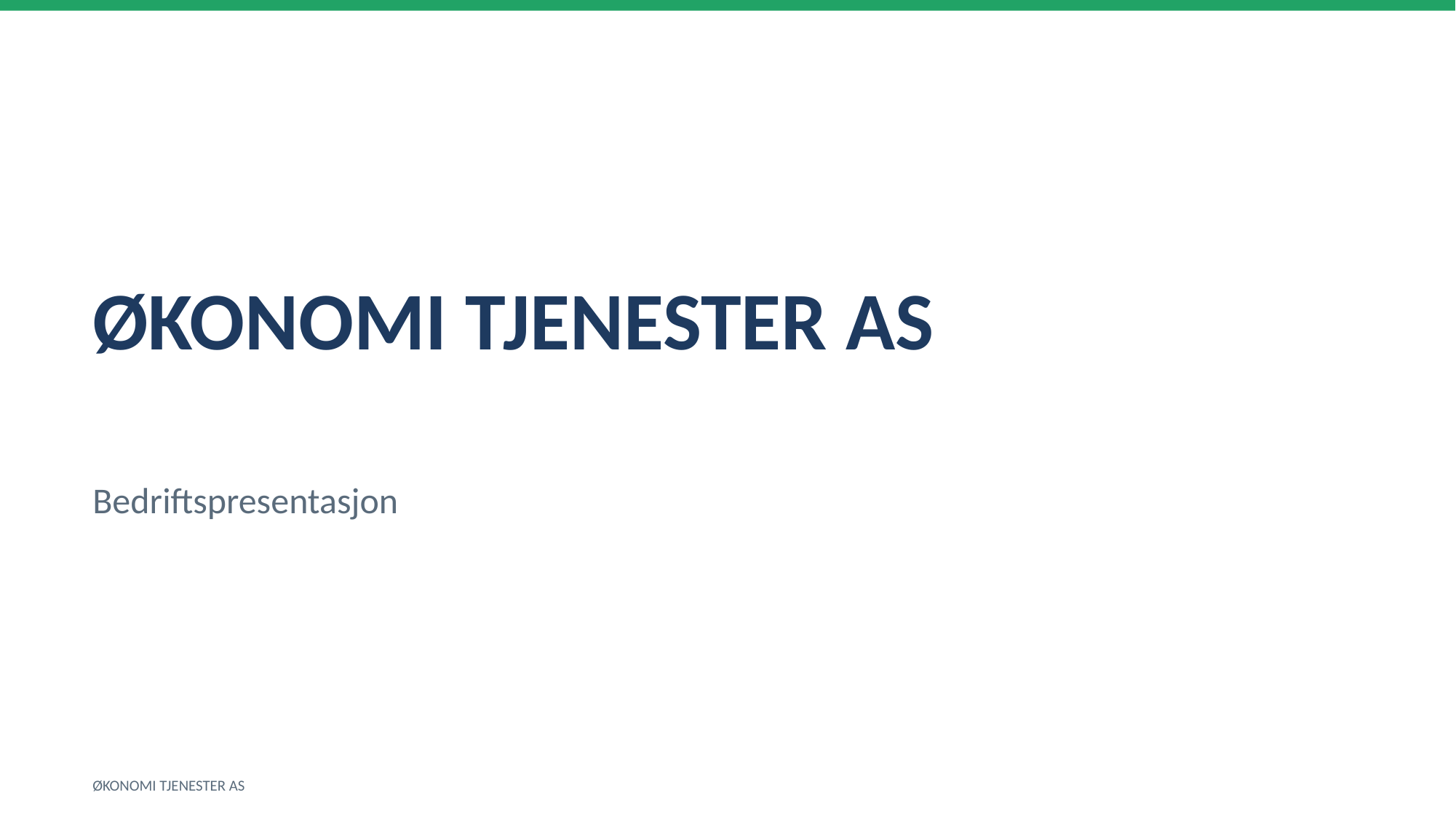

ØKONOMI TJENESTER AS
Bedriftspresentasjon
ØKONOMI TJENESTER AS